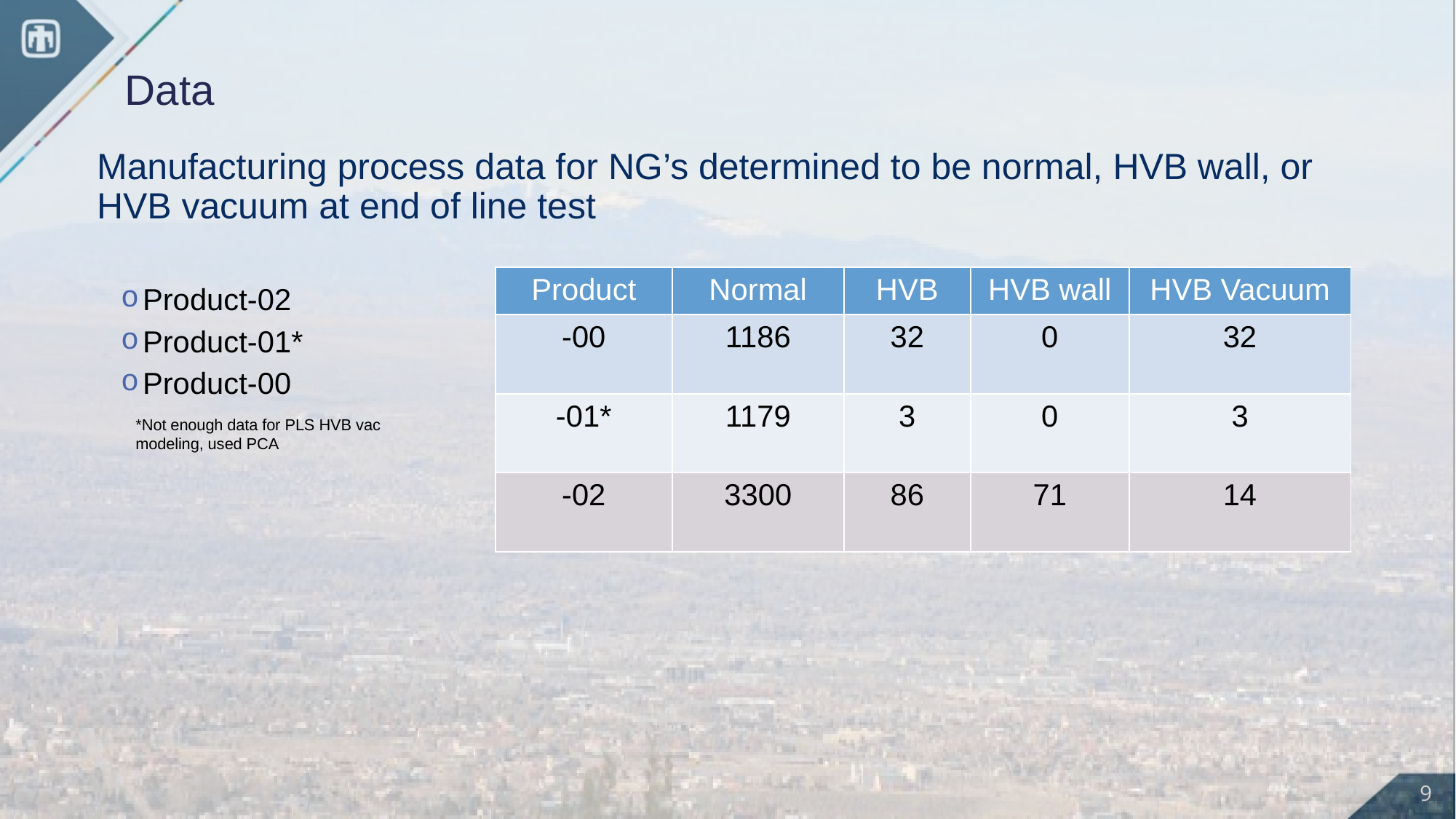

# Data
Manufacturing process data for NG’s determined to be normal, HVB wall, or HVB vacuum at end of line test

Product-02
Product-01*
Product-00
| Product | Normal | HVB | HVB wall | HVB Vacuum |
| --- | --- | --- | --- | --- |
| -00 | 1186 | 32 | 0 | 32 |
| -01\* | 1179 | 3 | 0 | 3 |
| -02 | 3300 | 86 | 71 | 14 |
*Not enough data for PLS HVB vac modeling, used PCA
9